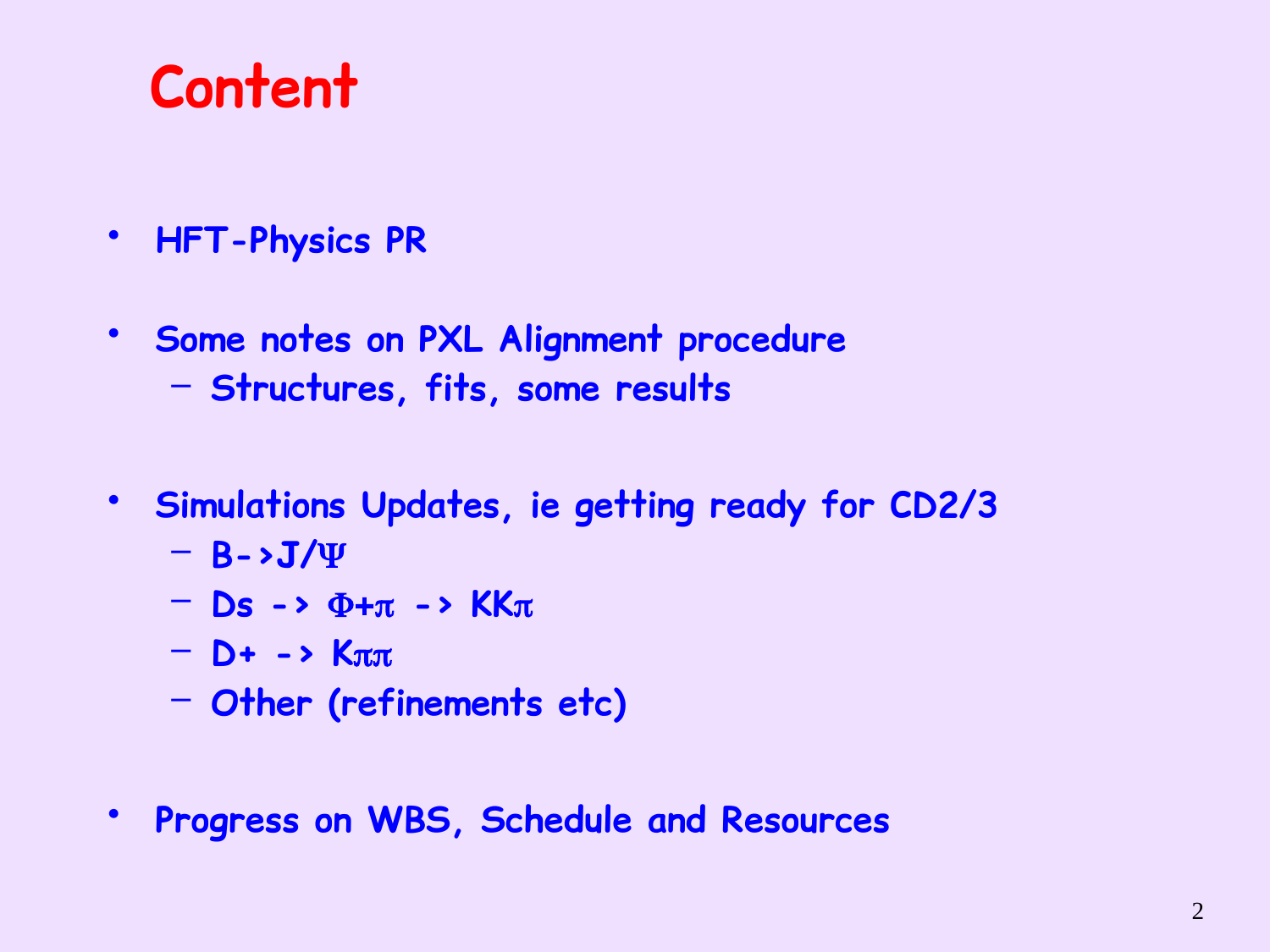

# Content
HFT-Physics PR

Some notes on PXL Alignment procedure
Structures, fits, some results

Simulations Updates, ie getting ready for CD2/3
B->J/Ψ
Ds -> Φ+π -> KKπ
D+ -> Kππ
Other (refinements etc)

Progress on WBS, Schedule and Resources
2